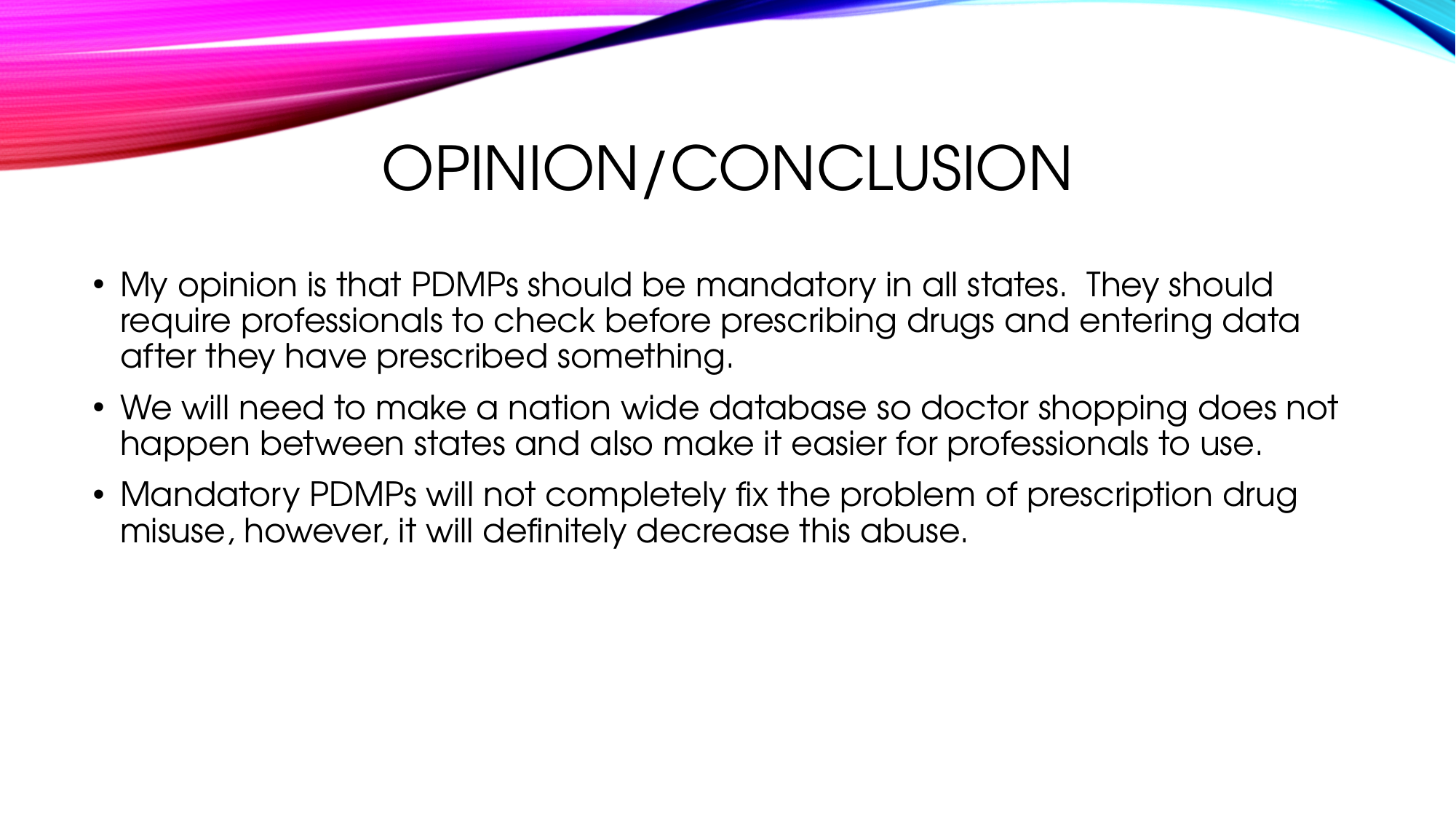

# Opinion/Conclusion
My opinion is that PDMPs should be mandatory in all states.  They should require professionals to check before prescribing drugs and entering data after they have prescribed something.
We will need to make a nation wide database so doctor shopping does not happen between states and also make it easier for professionals to use.
Mandatory PDMPs will not completely fix the problem of prescription drug misuse, however, it will definitely decrease this abuse.